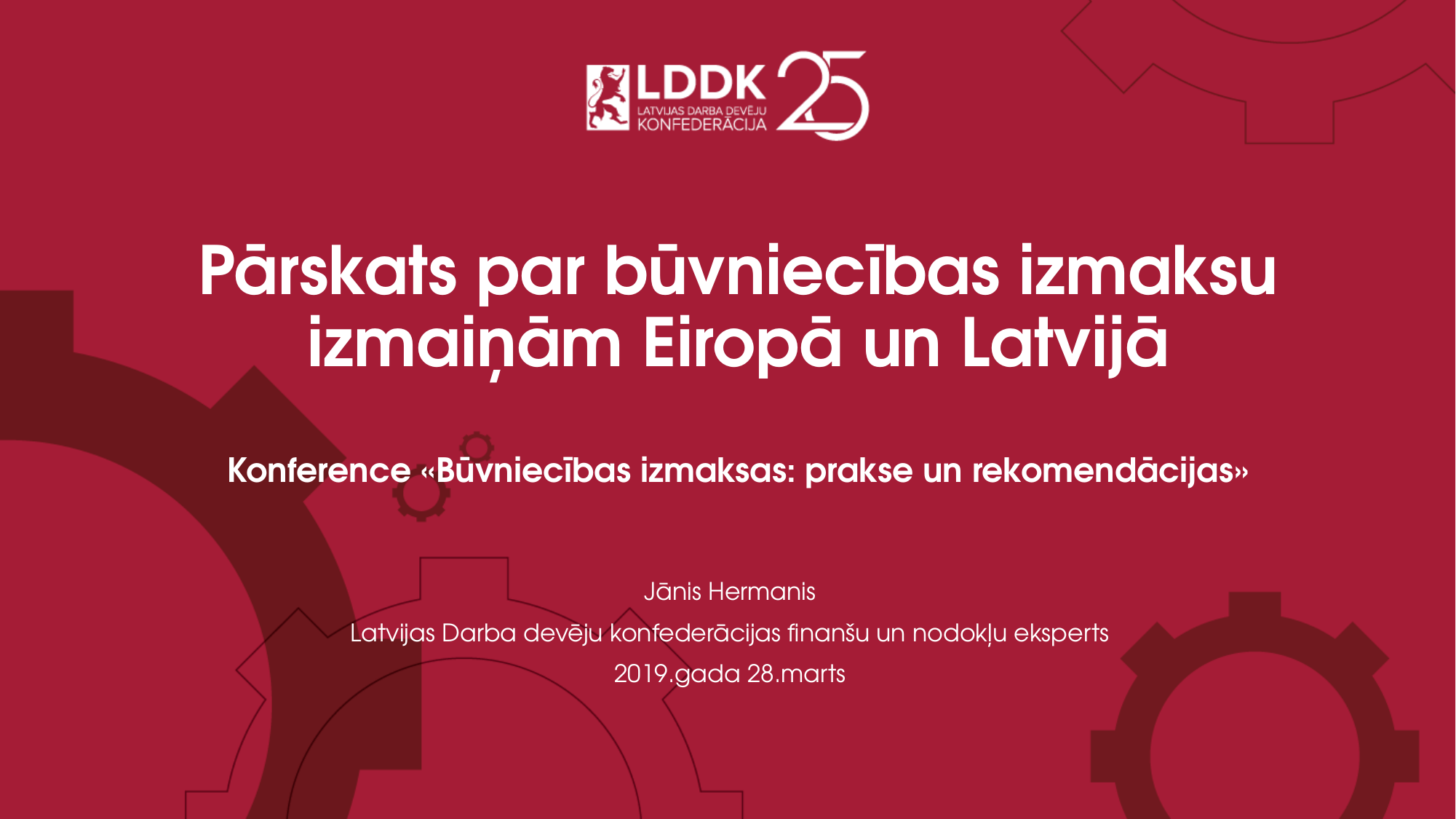

# Pārskats par būvniecības izmaksu izmaiņām Eiropā un Latvijā Konference «Būvniecības izmaksas: prakse un rekomendācijas»
Jānis Hermanis
Latvijas Darba devēju konfederācijas finanšu un nodokļu eksperts
2019.gada 28.marts